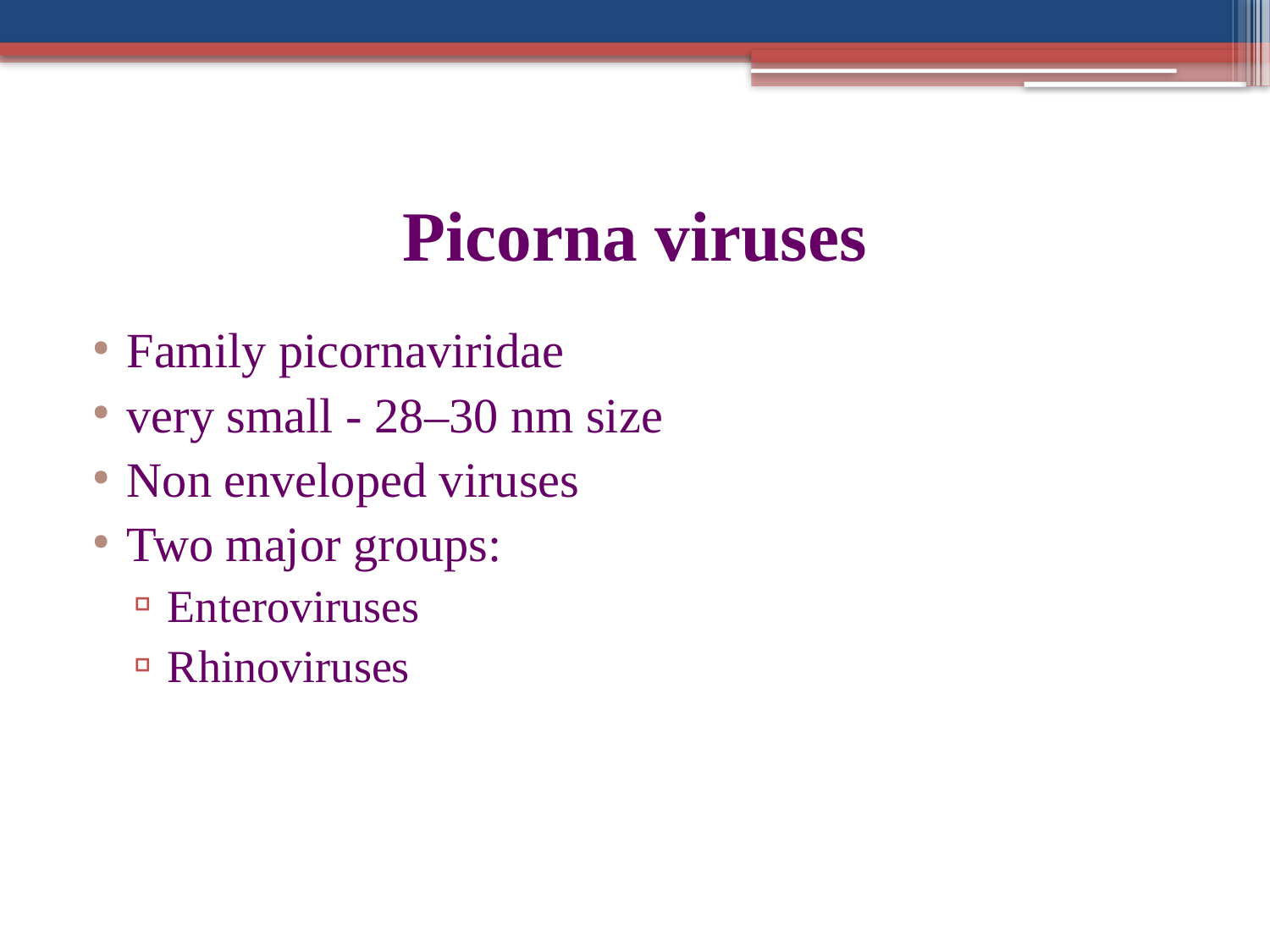

# Picorna viruses
Family picornaviridae
very small - 28–30 nm size
Non enveloped viruses
Two major groups:
Enteroviruses
Rhinoviruses